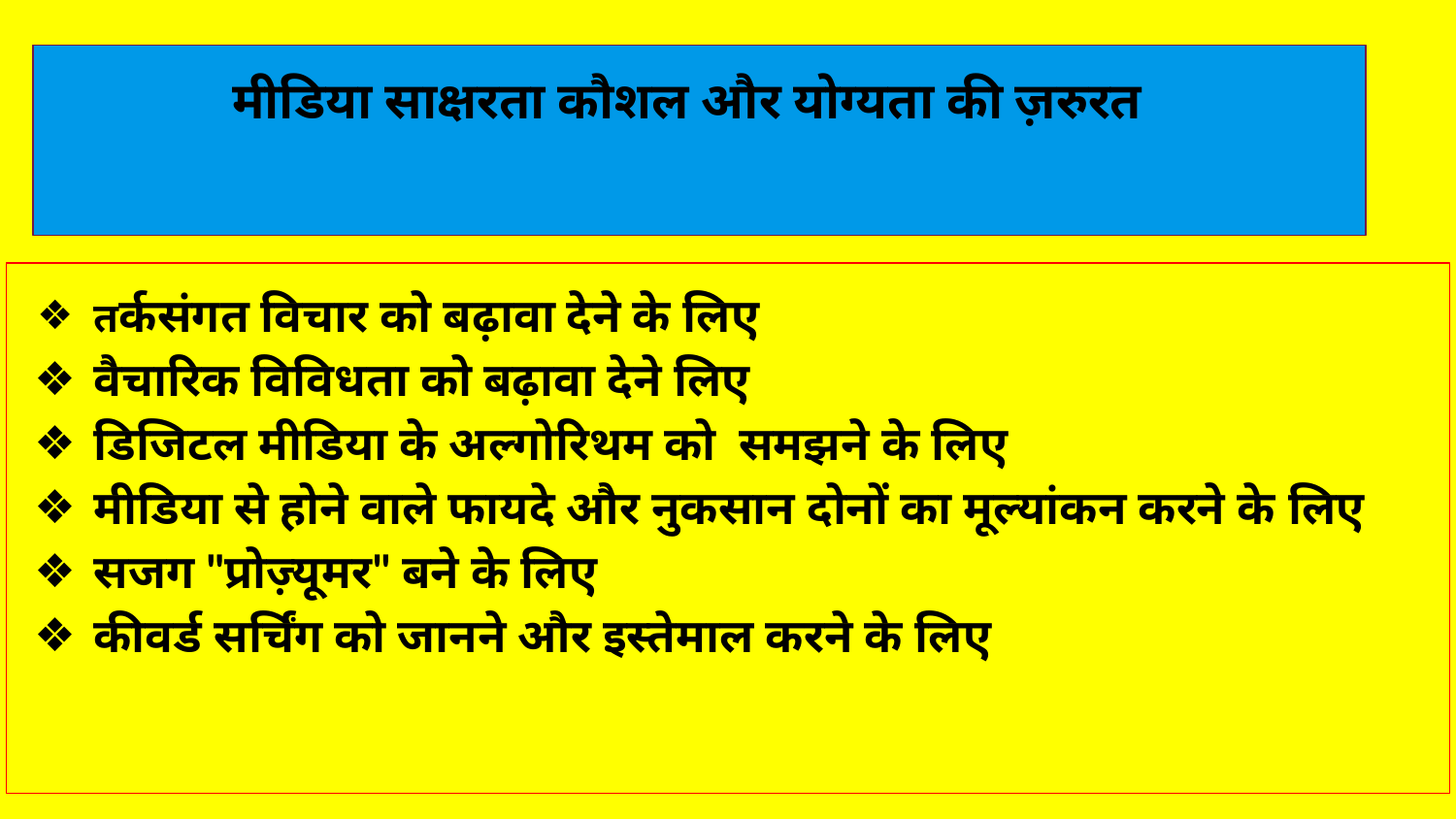

मीडिया साक्षरता कौशल और योग्यता की ज़रुरत
तर्कसंगत विचार को बढ़ावा देने के लिए
वैचारिक विविधता को बढ़ावा देने लिए
डिजिटल मीडिया के अल्गोरिथम को  समझने के लिए
मीडिया से होने वाले फायदे और नुकसान दोनों का मूल्यांकन करने के लिए
सजग "प्रोज़्यूमर" बने के लिए
कीवर्ड सर्चिंग को जानने और इस्तेमाल करने के लिए